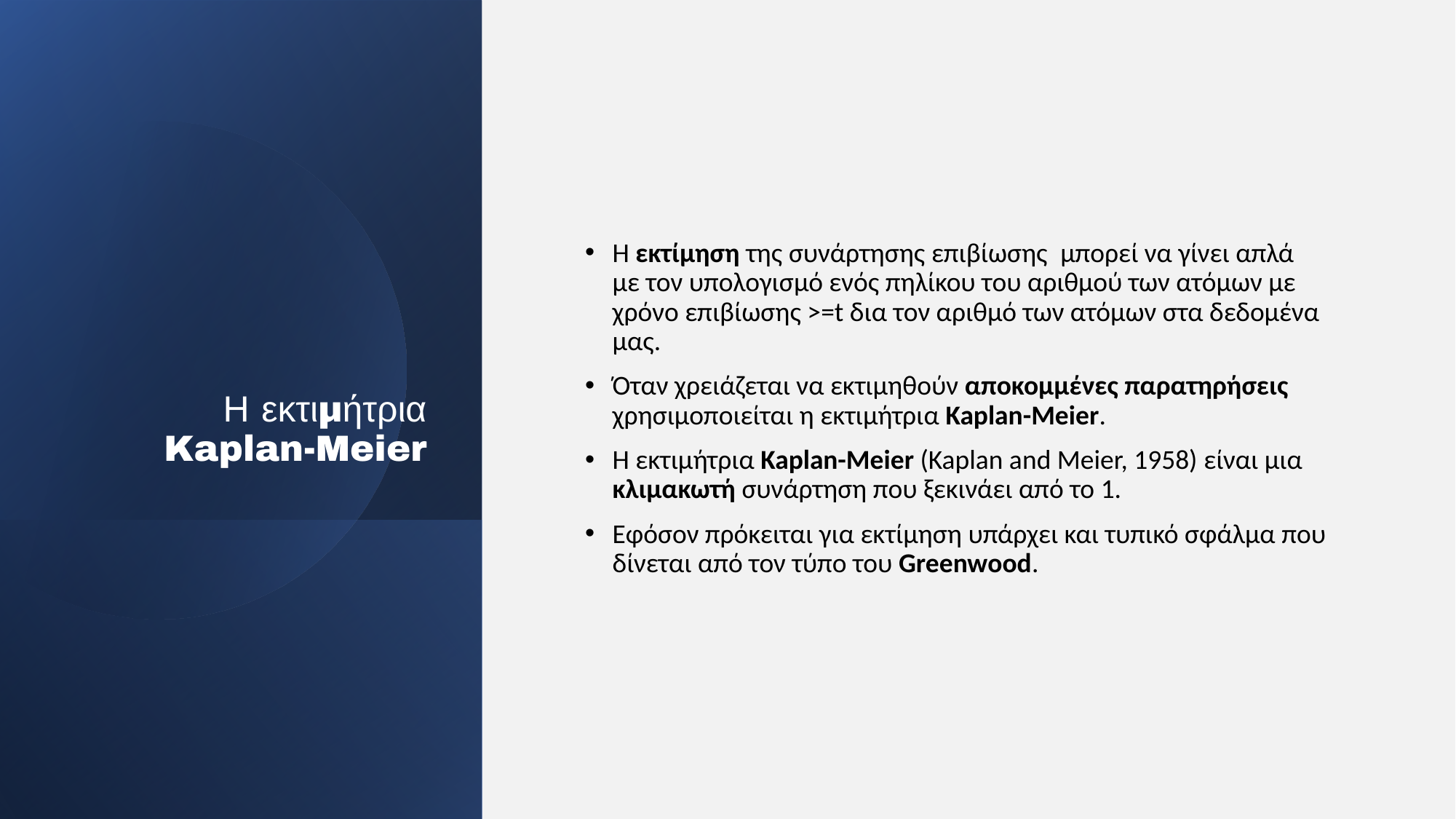

# Η εκτιμήτρια Kaplan-Meier

Η εκτίμηση της συνάρτησης επιβίωσης  μπορεί να γίνει απλά με τον υπολογισμό ενός πηλίκου του αριθμού των ατόμων με χρόνο επιβίωσης >=t δια τον αριθμό των ατόμων στα δεδομένα μας.
Όταν χρειάζεται να εκτιμηθούν αποκομμένες παρατηρήσεις χρησιμοποιείται η εκτιμήτρια Kaplan-Meier.
Η εκτιμήτρια Kaplan-Meier (Kaplan and Meier, 1958) είναι μια κλιμακωτή συνάρτηση που ξεκινάει από το 1.
Εφόσον πρόκειται για εκτίμηση υπάρχει και τυπικό σφάλμα που δίνεται από τον τύπο του Greenwood.